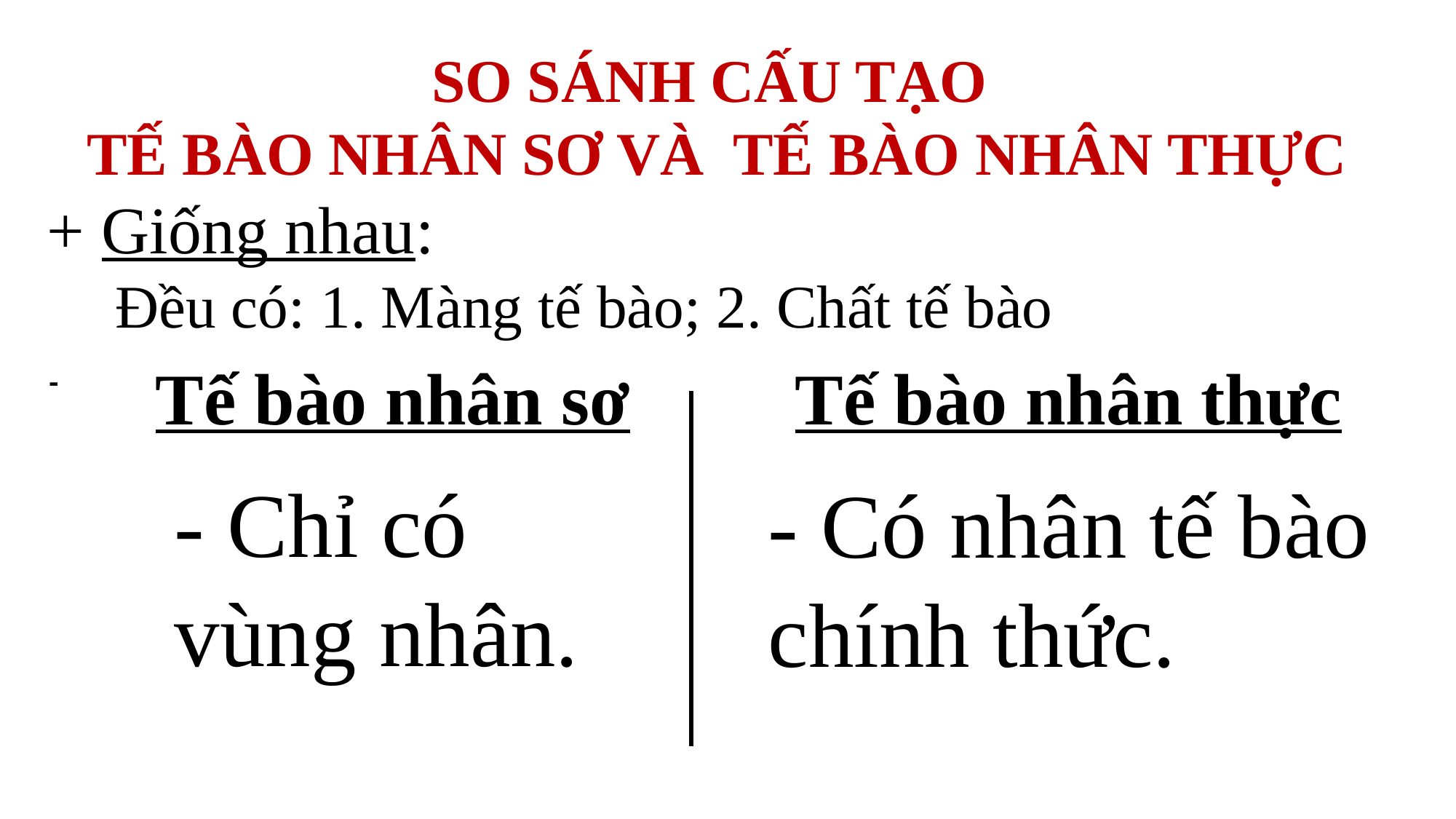

SO SÁNH CẤU TẠO
TẾ BÀO NHÂN SƠ VÀ  TẾ BÀO NHÂN THỰC
+ Giống nhau:
     Đều có: 1. Màng tế bào; 2. Chất tế bào
+ Khác nhau:

| Tế bào nhân sơ | Tế bào nhân thực |
| --- | --- |
- Chỉ có vùng nhân.
- Có nhân tế bào chính thức.